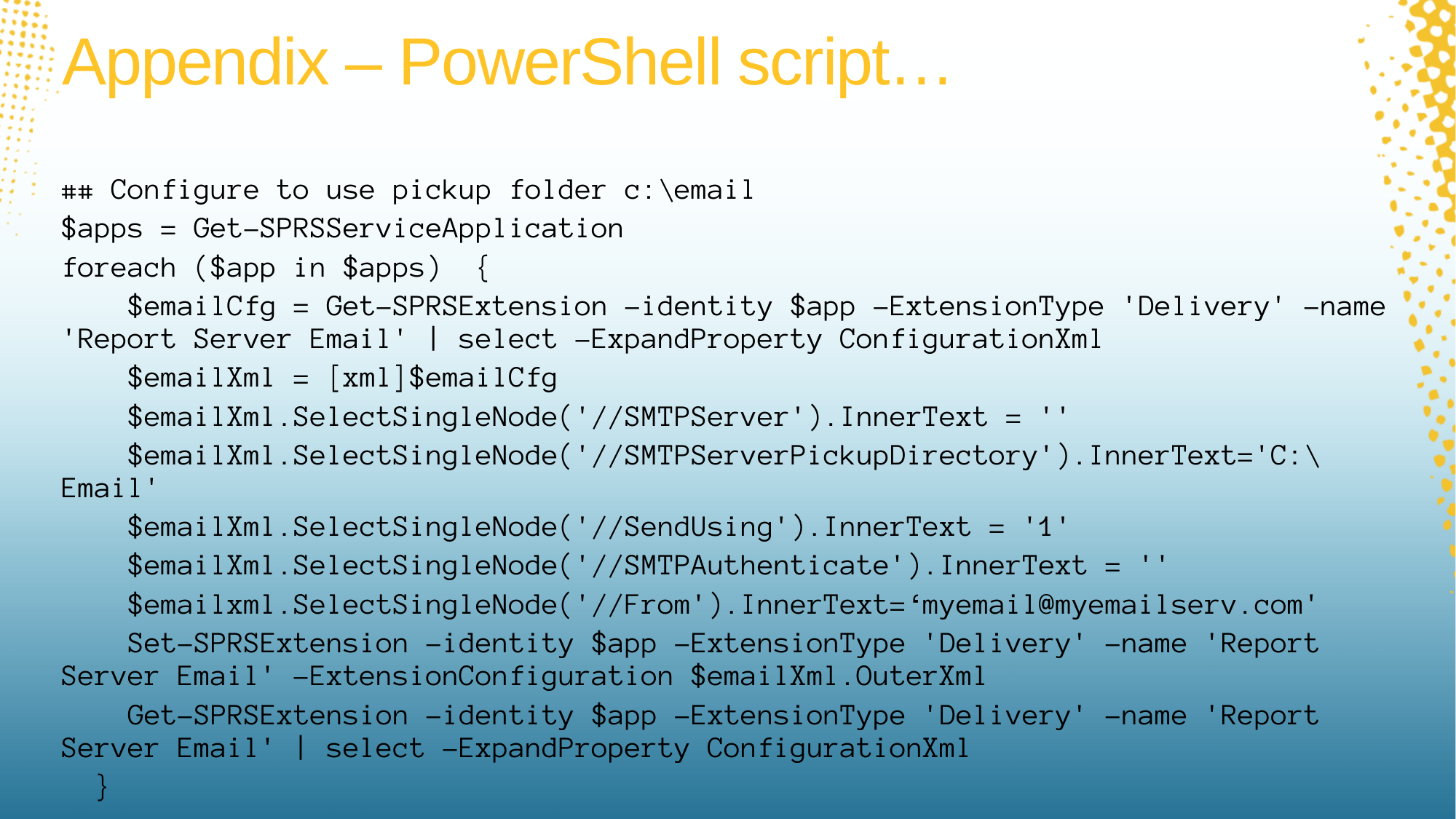

# Appendix – PowerShell script…
## Configure to use pickup folder c:\email
$apps = Get-SPRSServiceApplication
foreach ($app in $apps)  {
    $emailCfg = Get-SPRSExtension -identity $app -ExtensionType 'Delivery' -name 'Report Server Email' | select -ExpandProperty ConfigurationXml
    $emailXml = [xml]$emailCfg
    $emailXml.SelectSingleNode('//SMTPServer').InnerText = ''
    $emailXml.SelectSingleNode('//SMTPServerPickupDirectory').InnerText='C:\Email'
    $emailXml.SelectSingleNode('//SendUsing').InnerText = '1'
    $emailXml.SelectSingleNode('//SMTPAuthenticate').InnerText = ''
    $emailxml.SelectSingleNode('//From').InnerText=‘myemail@myemailserv.com'
    Set-SPRSExtension -identity $app -ExtensionType 'Delivery' -name 'Report Server Email' -ExtensionConfiguration $emailXml.OuterXml
    Get-SPRSExtension -identity $app -ExtensionType 'Delivery' -name 'Report Server Email' | select -ExpandProperty ConfigurationXml
  }